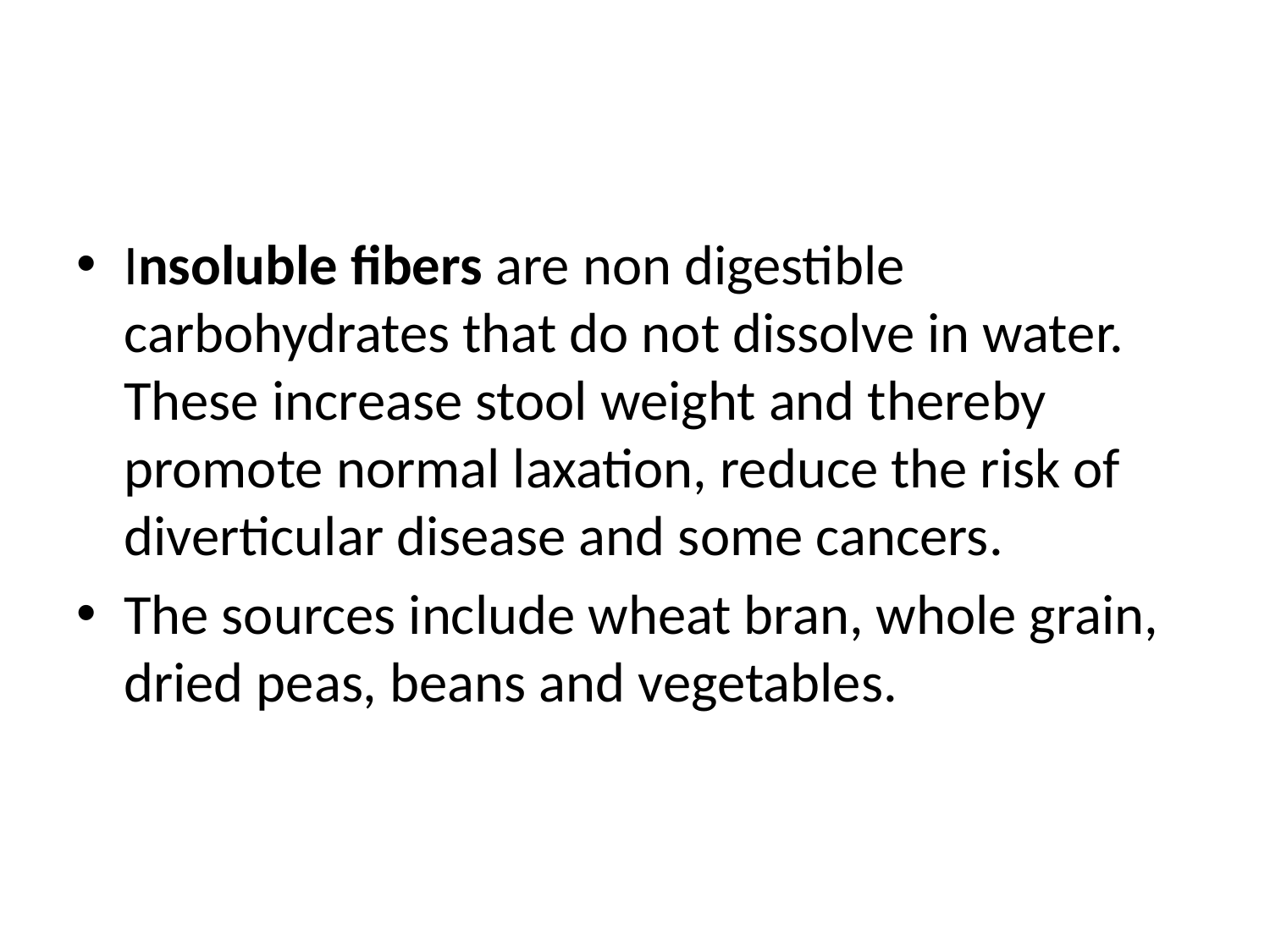

#
Insoluble fibers are non digestible carbohydrates that do not dissolve in water. These increase stool weight and thereby promote normal laxation, reduce the risk of diverticular disease and some cancers.
The sources include wheat bran, whole grain, dried peas, beans and vegetables.